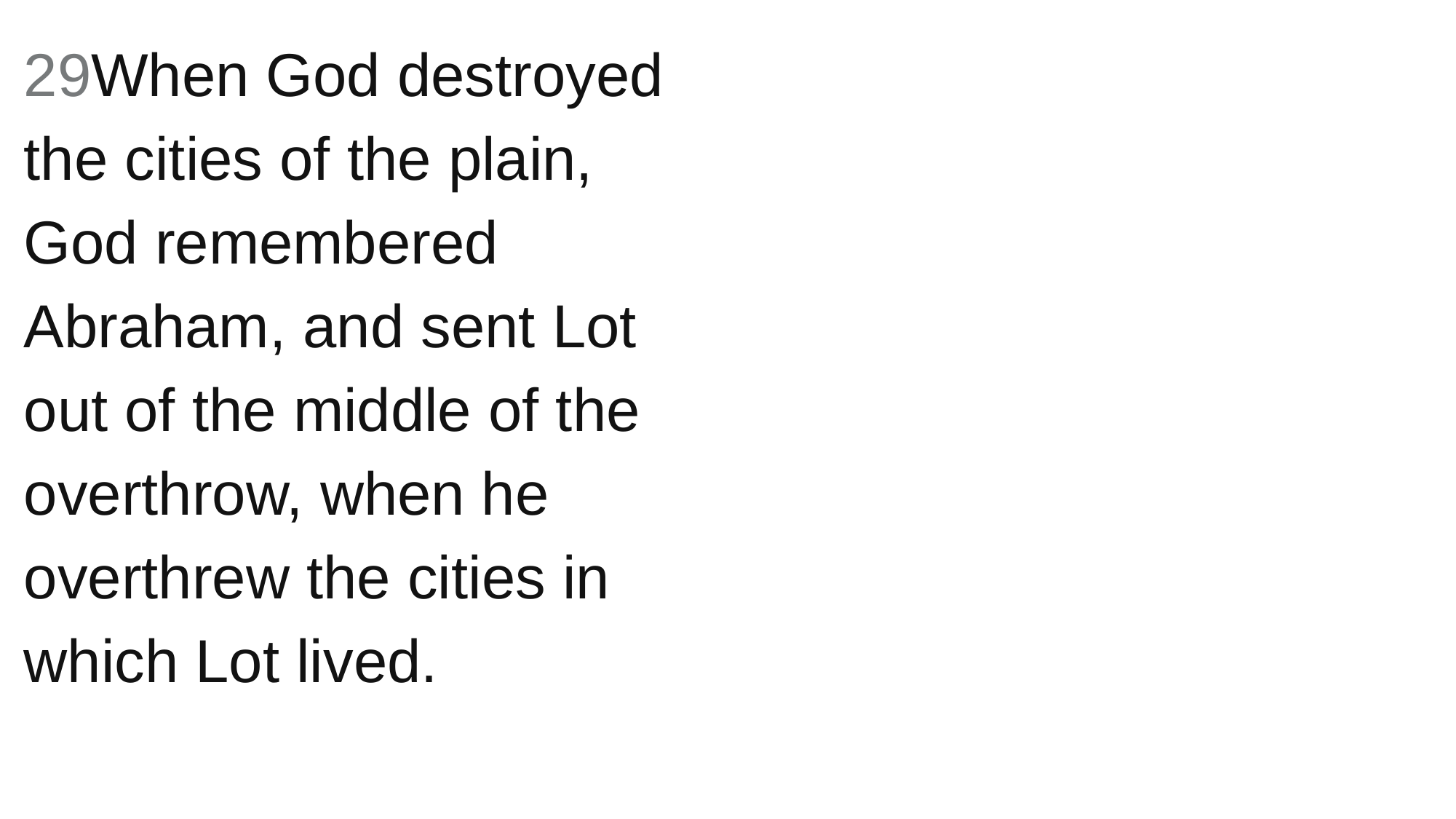

29When God destroyed the cities of the plain, God remembered Abraham, and sent Lot out of the middle of the overthrow, when he overthrew the cities in which Lot lived.